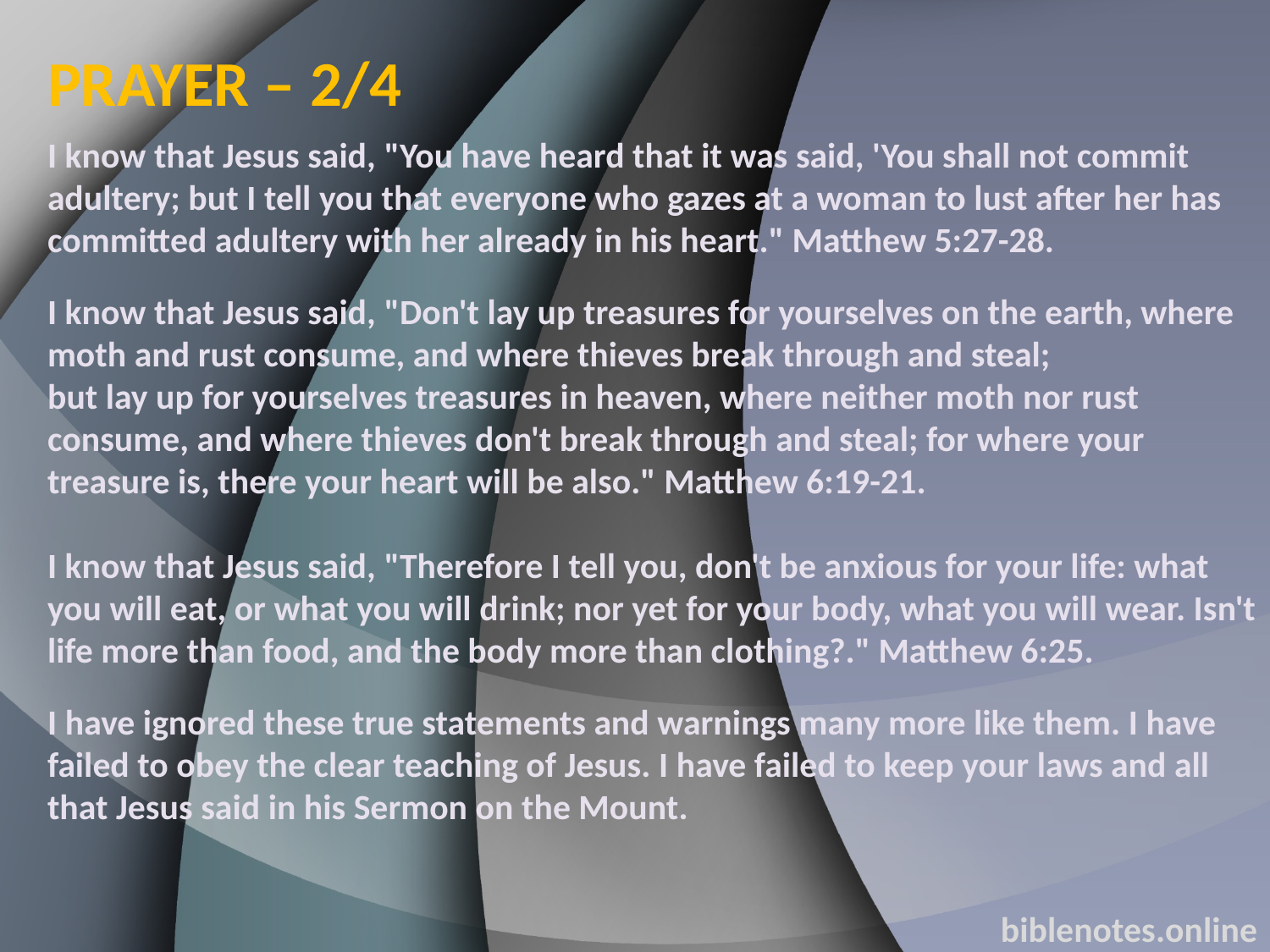

PRAYER – 2/4
I know that Jesus said, "You have heard that it was said, 'You shall not commit adultery; but I tell you that everyone who gazes at a woman to lust after her has committed adultery with her already in his heart." Matthew 5:27-28.

I know that Jesus said, "Don't lay up treasures for yourselves on the earth, where moth and rust consume, and where thieves break through and steal;
but lay up for yourselves treasures in heaven, where neither moth nor rust consume, and where thieves don't break through and steal; for where your treasure is, there your heart will be also." Matthew 6:19-21.

I know that Jesus said, "Therefore I tell you, don't be anxious for your life: what you will eat, or what you will drink; nor yet for your body, what you will wear. Isn't life more than food, and the body more than clothing?." Matthew 6:25.

I have ignored these true statements and warnings many more like them. I have failed to obey the clear teaching of Jesus. I have failed to keep your laws and all that Jesus said in his Sermon on the Mount.